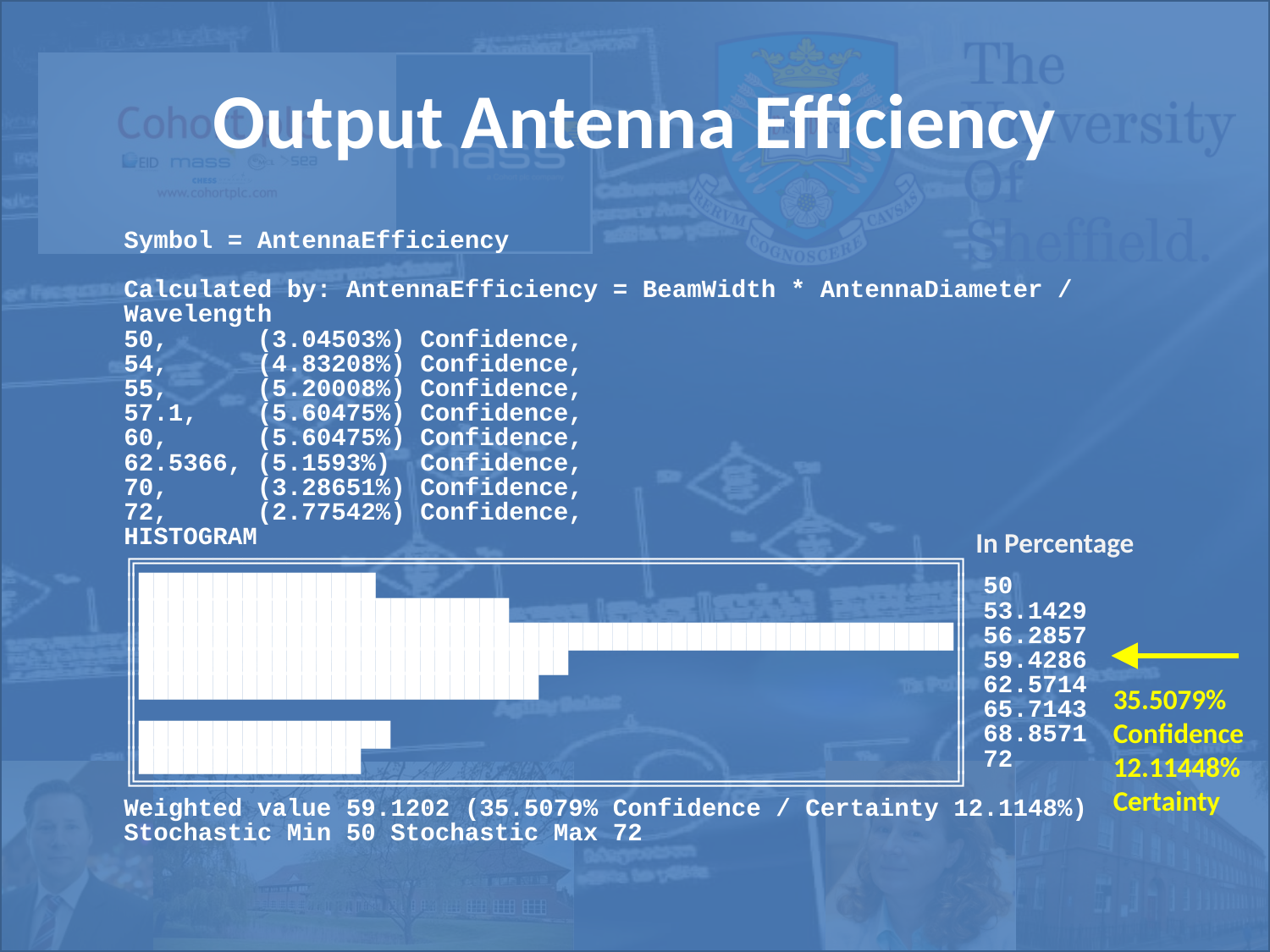

# Output Antenna Efficiency
Symbol = AntennaEfficiency

Calculated by: AntennaEfficiency = BeamWidth * AntennaDiameter / Wavelength
50,      (3.04503%) Confidence,
54,      (4.83208%) Confidence,
55,      (5.20008%) Confidence,
57.1,    (5.60475%) Confidence,
60,      (5.60475%) Confidence,
62.5366, (5.1593%)  Confidence,
70,      (3.28651%) Confidence,
72,      (2.77542%) Confidence,
HISTOGRAM
╔═══════════════════════════════════════════════════════╗
║████████████████                                       ║ 50
║█████████████████████████                              ║ 53.1429
║███████████████████████████████████████████████████████║ 56.2857
║█████████████████████████████                          ║ 59.4286
║███████████████████████████                            ║ 62.5714
║                                                       ║ 65.7143
║█████████████████                                      ║ 68.8571
║███████████████                                        ║ 72
╚═══════════════════════════════════════════════════════╝
Weighted value 59.1202 (35.5079% Confidence / Certainty 12.1148%)
Stochastic Min 50 Stochastic Max 72
In Percentage
35.5079% Confidence 12.11448% Certainty